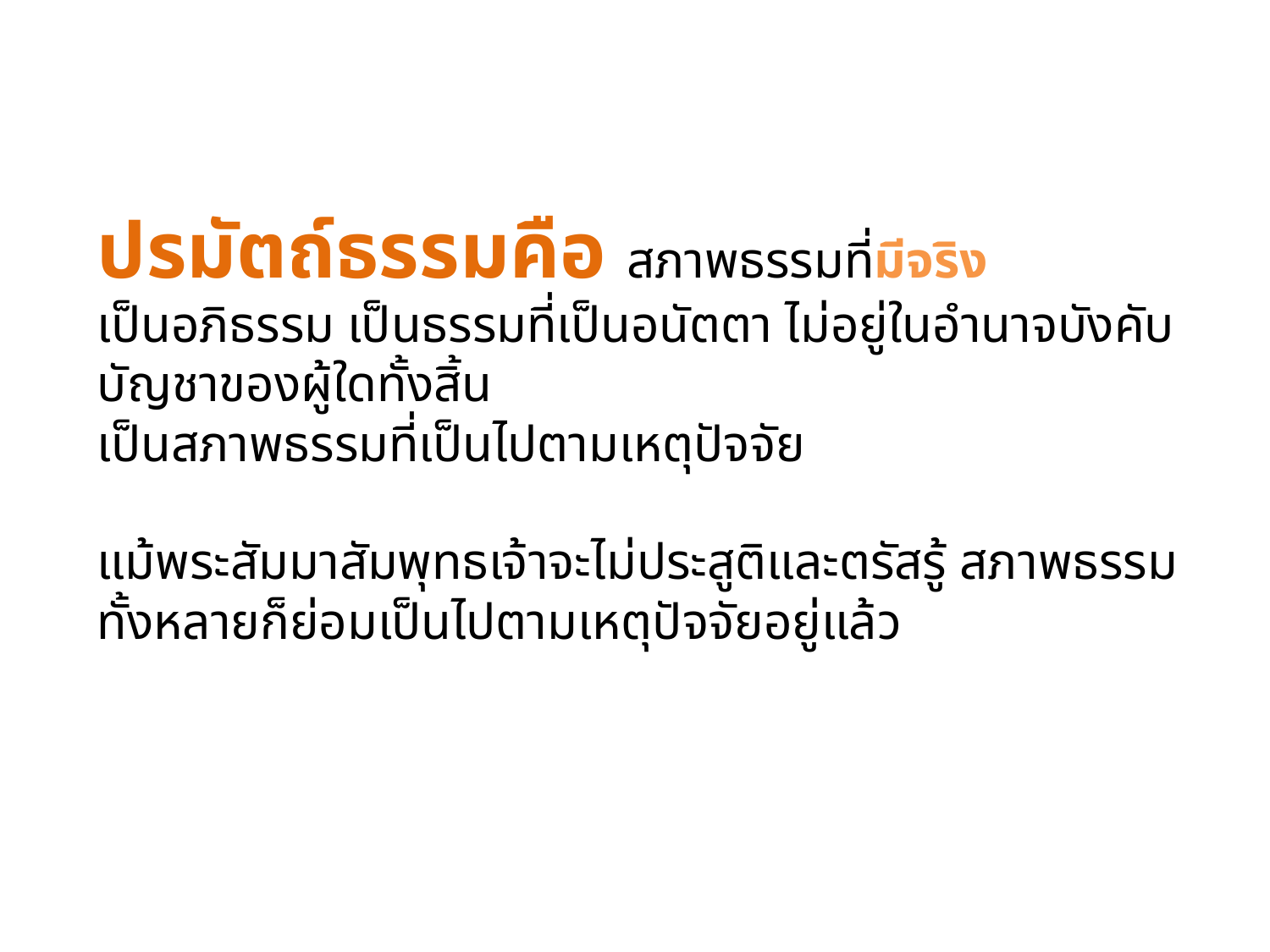

ปรมัตถ์ธรรมคือ สภาพธรรมที่มีจริง
เป็นอภิธรรม เป็นธรรมที่เป็นอนัตตา ไม่อยู่ในอำนาจบังคับบัญชาของผู้ใดทั้งสิ้น
เป็นสภาพธรรมที่เป็นไปตามเหตุปัจจัย

แม้พระสัมมาสัมพุทธเจ้าจะไม่ประสูติและตรัสรู้ สภาพธรรมทั้งหลายก็ย่อมเป็นไปตามเหตุปัจจัยอยู่แล้ว